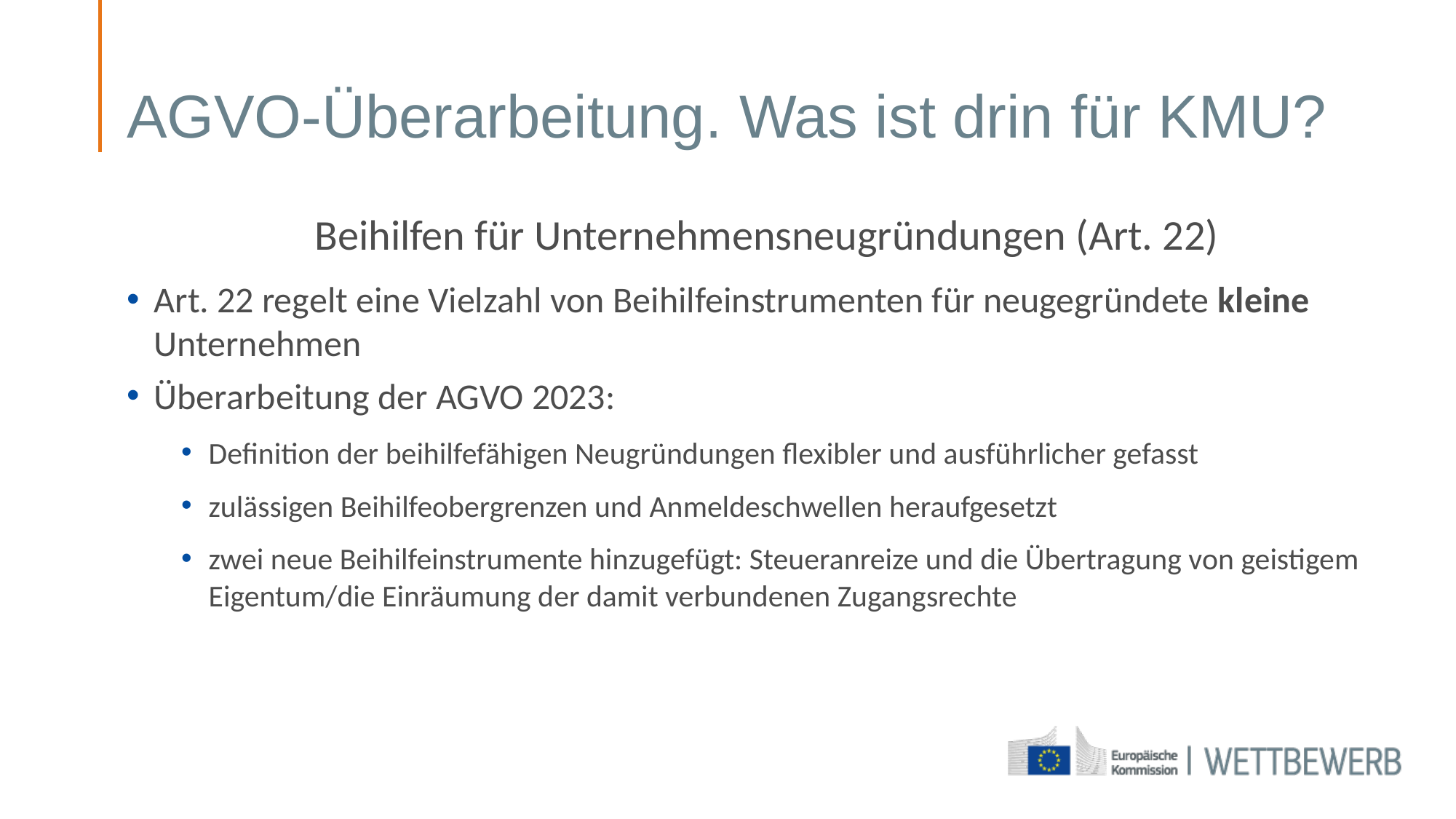

# AGVO-Überarbeitung. Was ist drin für KMU?
Beihilfen für Unternehmensneugründungen (Art. 22)
Art. 22 regelt eine Vielzahl von Beihilfeinstrumenten für neugegründete kleine Unternehmen
Überarbeitung der AGVO 2023:
Definition der beihilfefähigen Neugründungen flexibler und ausführlicher gefasst
zulässigen Beihilfeobergrenzen und Anmeldeschwellen heraufgesetzt
zwei neue Beihilfeinstrumente hinzugefügt: Steueranreize und die Übertragung von geistigem Eigentum/die Einräumung der damit verbundenen Zugangsrechte